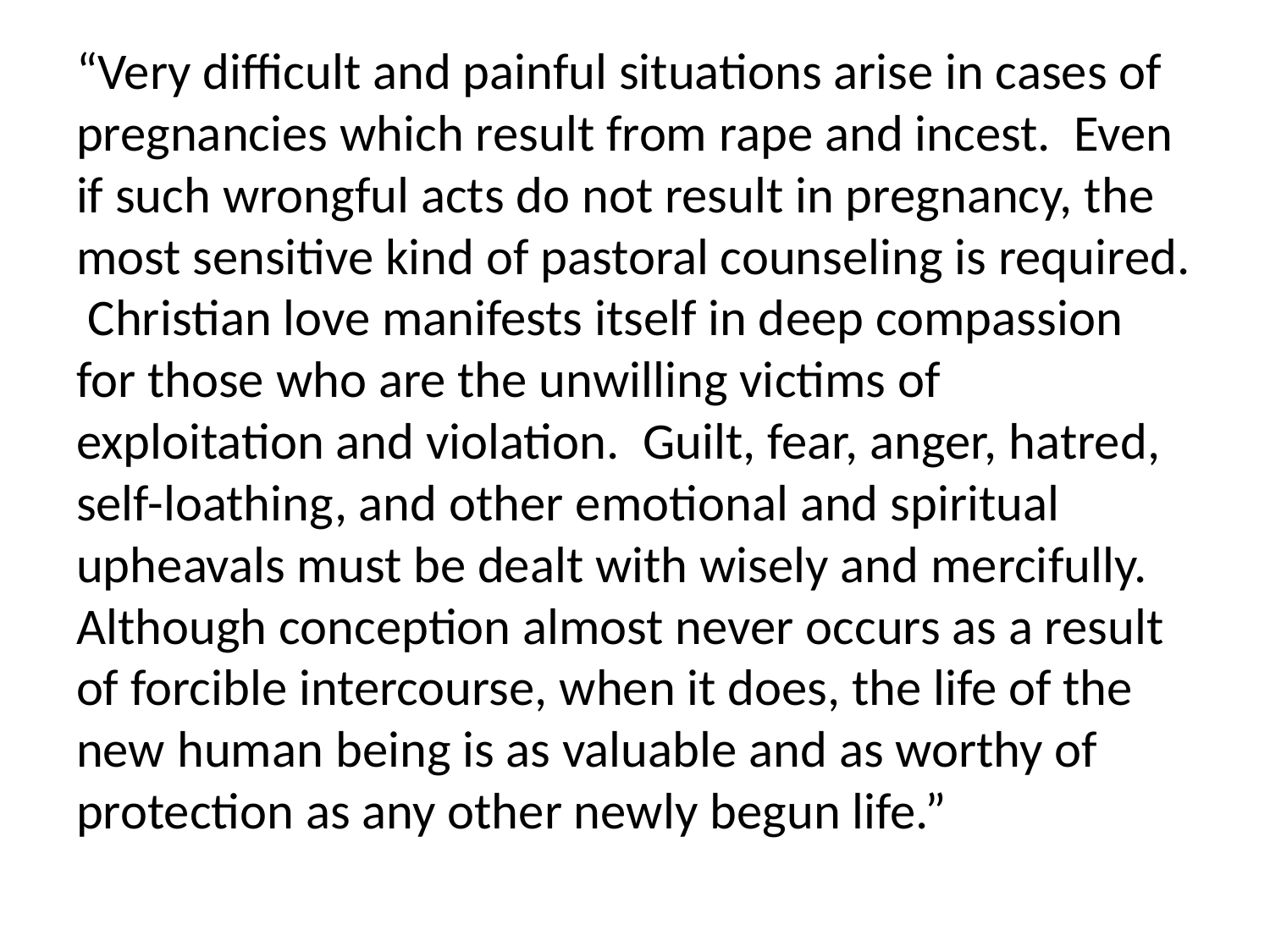

“Very difficult and painful situations arise in cases of pregnancies which result from rape and incest.  Even if such wrongful acts do not result in pregnancy, the most sensitive kind of pastoral counseling is required.  Christian love manifests itself in deep compassion for those who are the unwilling victims of exploitation and violation.  Guilt, fear, anger, hatred, self-loathing, and other emotional and spiritual upheavals must be dealt with wisely and mercifully.  Although conception almost never occurs as a result of forcible intercourse, when it does, the life of the new human being is as valuable and as worthy of protection as any other newly begun life.”